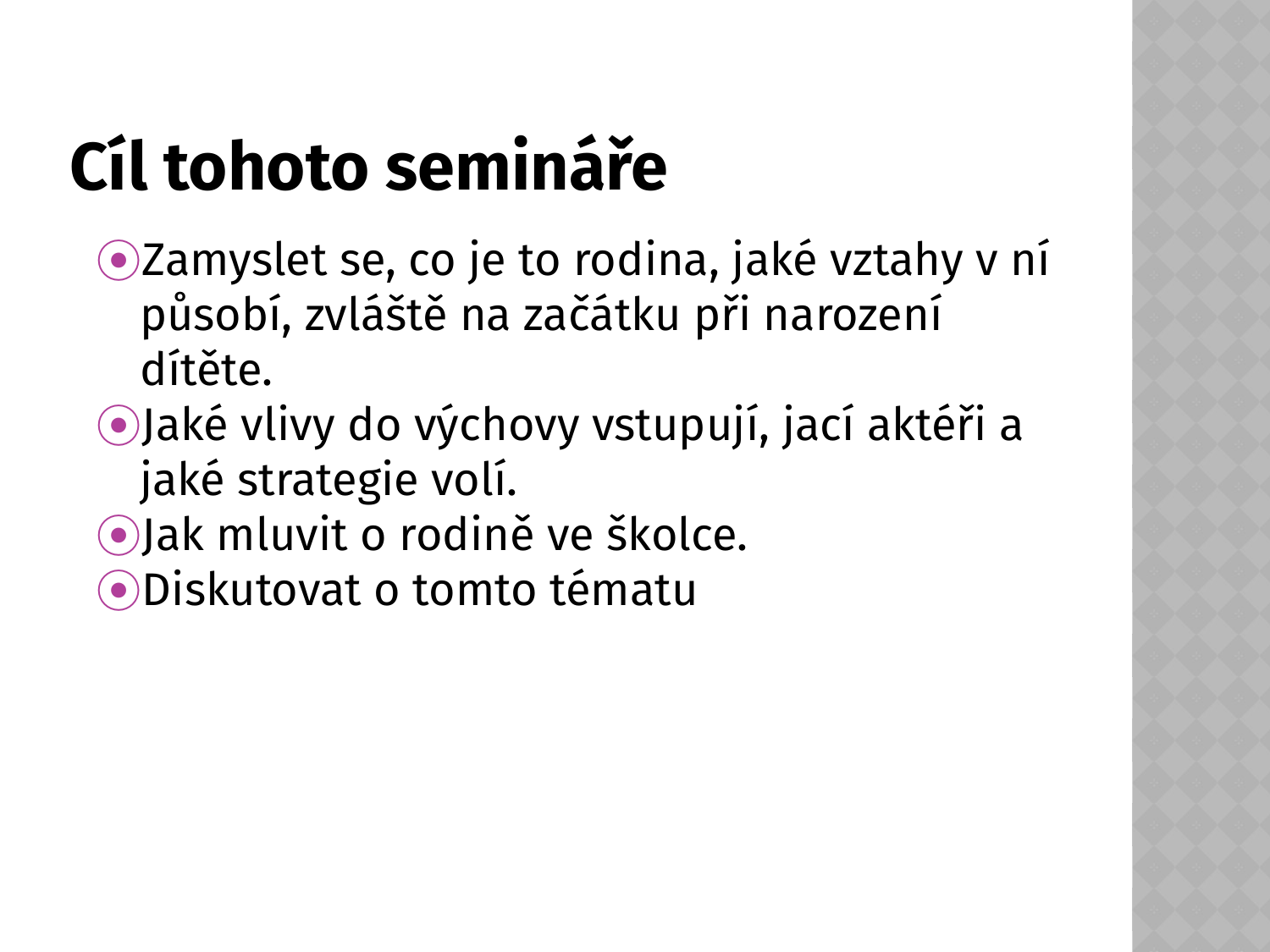

# Cíl tohoto semináře
Zamyslet se, co je to rodina, jaké vztahy v ní působí, zvláště na začátku při narození dítěte.
Jaké vlivy do výchovy vstupují, jací aktéři a jaké strategie volí.
Jak mluvit o rodině ve školce.
Diskutovat o tomto tématu